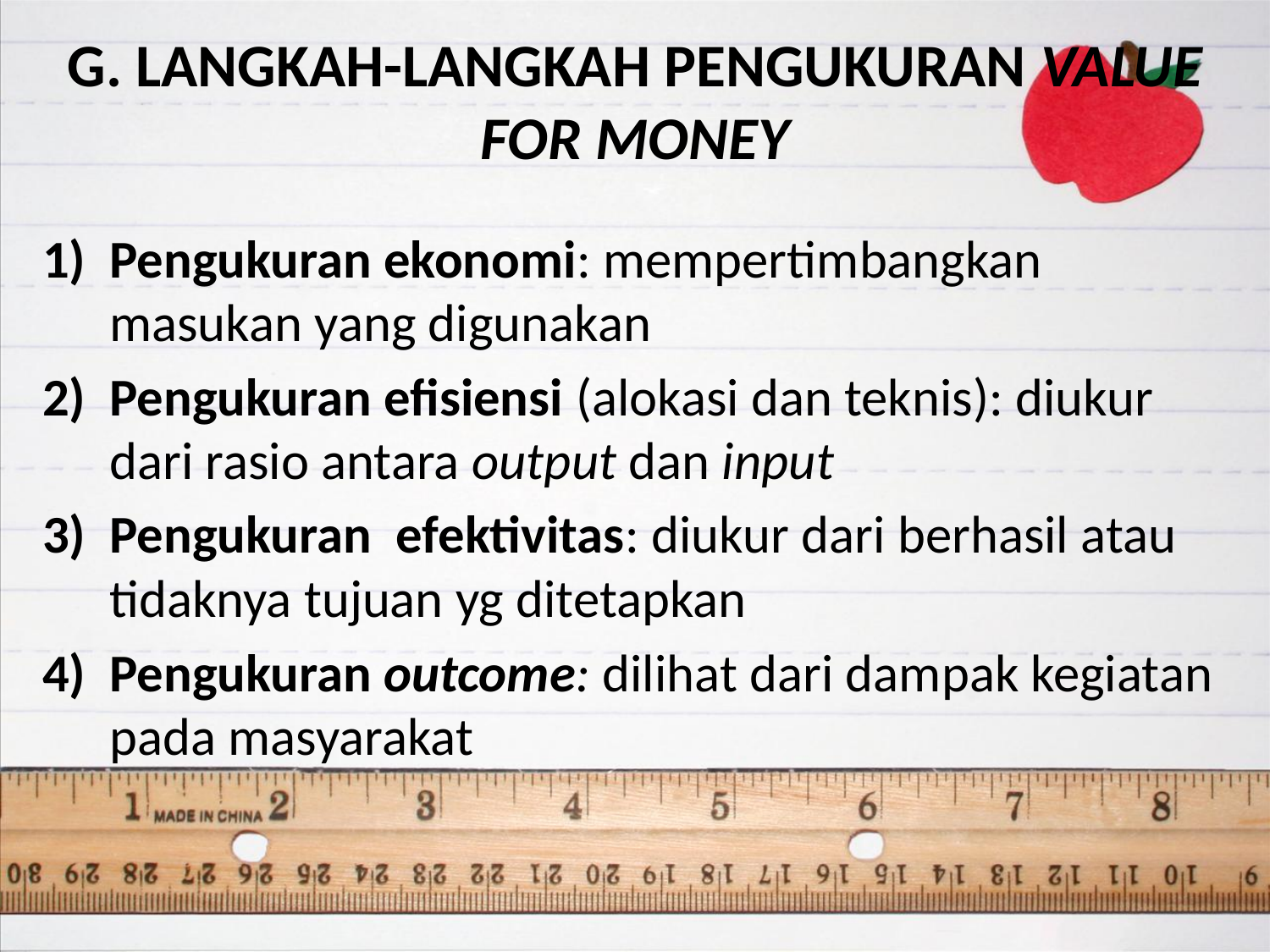

# G. LANGKAH-LANGKAH PENGUKURAN VALUE FOR MONEY
Pengukuran ekonomi: mempertimbangkan masukan yang digunakan
Pengukuran efisiensi (alokasi dan teknis): diukur dari rasio antara output dan input
Pengukuran  efektivitas: diukur dari berhasil atau tidaknya tujuan yg ditetapkan
Pengukuran outcome: dilihat dari dampak kegiatan pada masyarakat